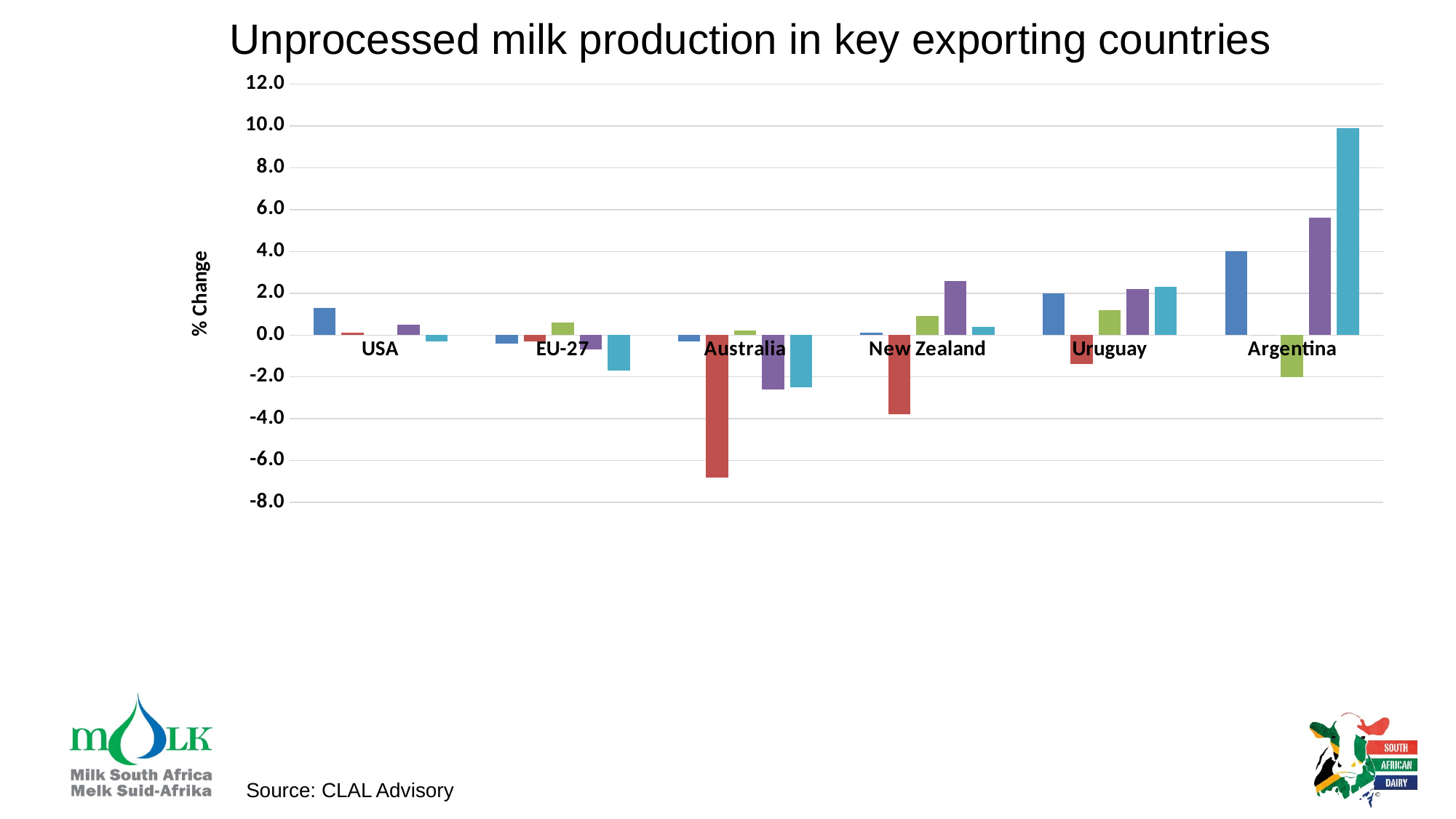

# Unprocessed milk production in key exporting countries

### Chart

| Category | 2021 | 2022 | 2023 | 2024 | 2025 first 3 months |
|---|---|---|---|---|---|
| USA | 1.3 | 0.1 | 0.0 | 0.5 | -0.3 |
| EU-27 | -0.4 | -0.3 | 0.6 | -0.7 | -1.7 |
| Australia | -0.3 | -6.8 | 0.2 | -2.6 | -2.5 |
| New Zealand | 0.1 | -3.8 | 0.9 | 2.6 | 0.4 |
| Uruguay | 2.0 | -1.4 | 1.2 | 2.2 | 2.3 |
| Argentina | 4.0 | 0.0 | -2.0 | 5.6 | 9.9 |
Source: CLAL Advisory